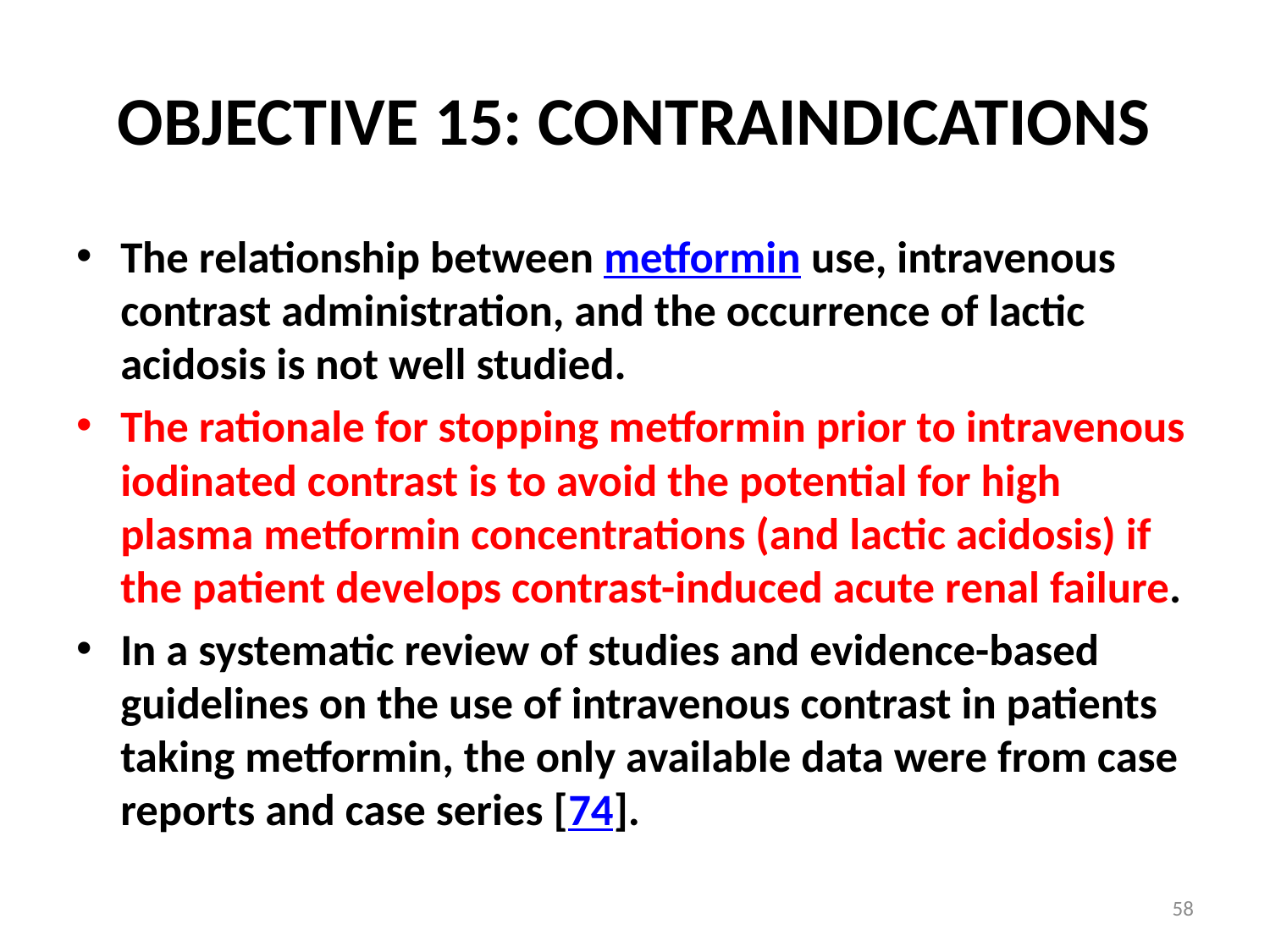

# OBJECTIVE 15: CONTRAINDICATIONS
The relationship between metformin use, intravenous contrast administration, and the occurrence of lactic acidosis is not well studied.
The rationale for stopping metformin prior to intravenous iodinated contrast is to avoid the potential for high plasma metformin concentrations (and lactic acidosis) if the patient develops contrast-induced acute renal failure.
In a systematic review of studies and evidence-based guidelines on the use of intravenous contrast in patients taking metformin, the only available data were from case reports and case series [74].
58